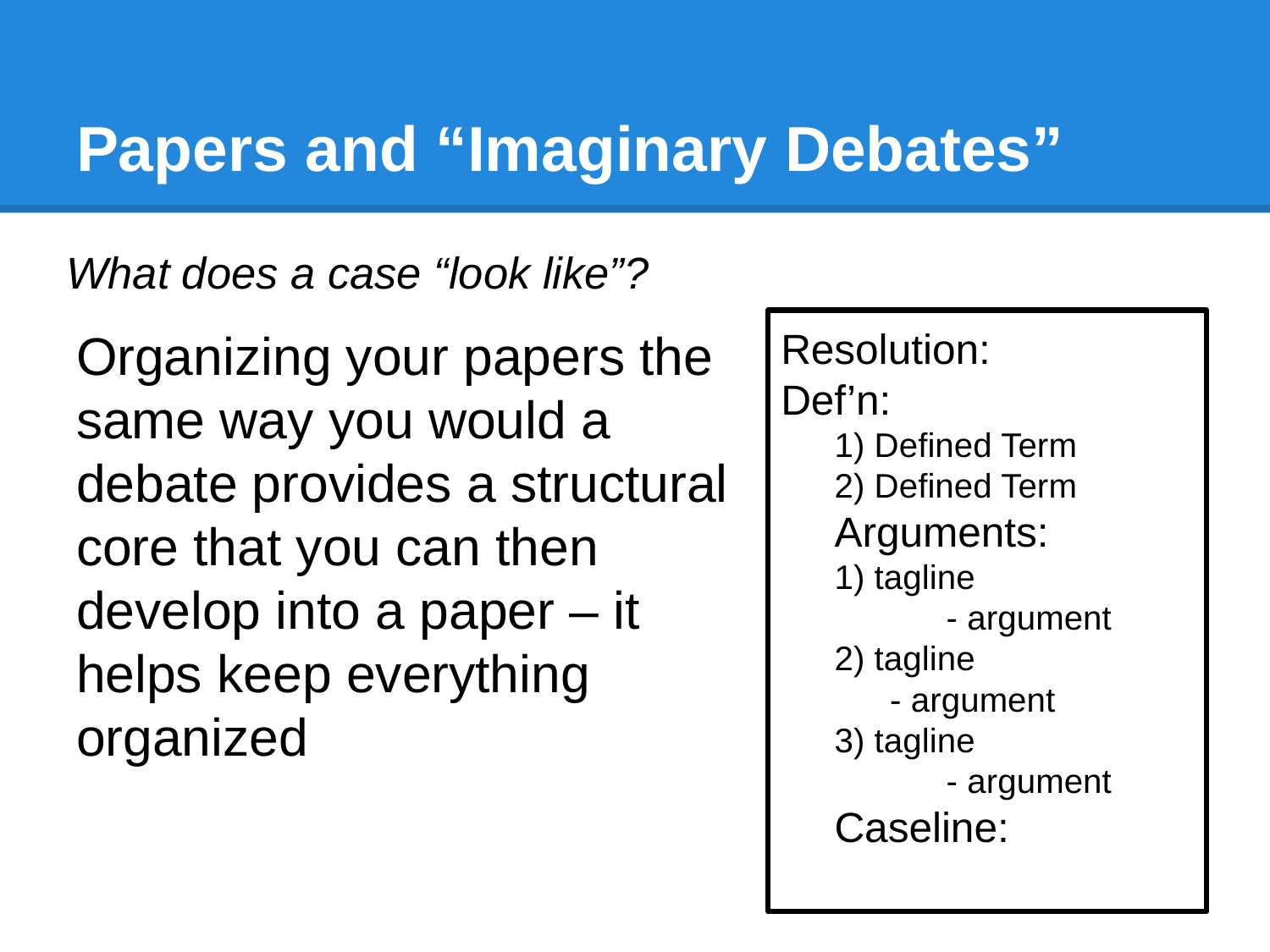

# Papers and “Imaginary Debates”
What does a case “look like”?
Resolution:
Def’n:
1) Defined Term
2) Defined Term
Arguments:
1) tagline
 		- argument
2) tagline
- argument
3) tagline
 		- argument
Caseline:
Organizing your papers the same way you would a debate provides a structural core that you can then develop into a paper – it helps keep everything organized